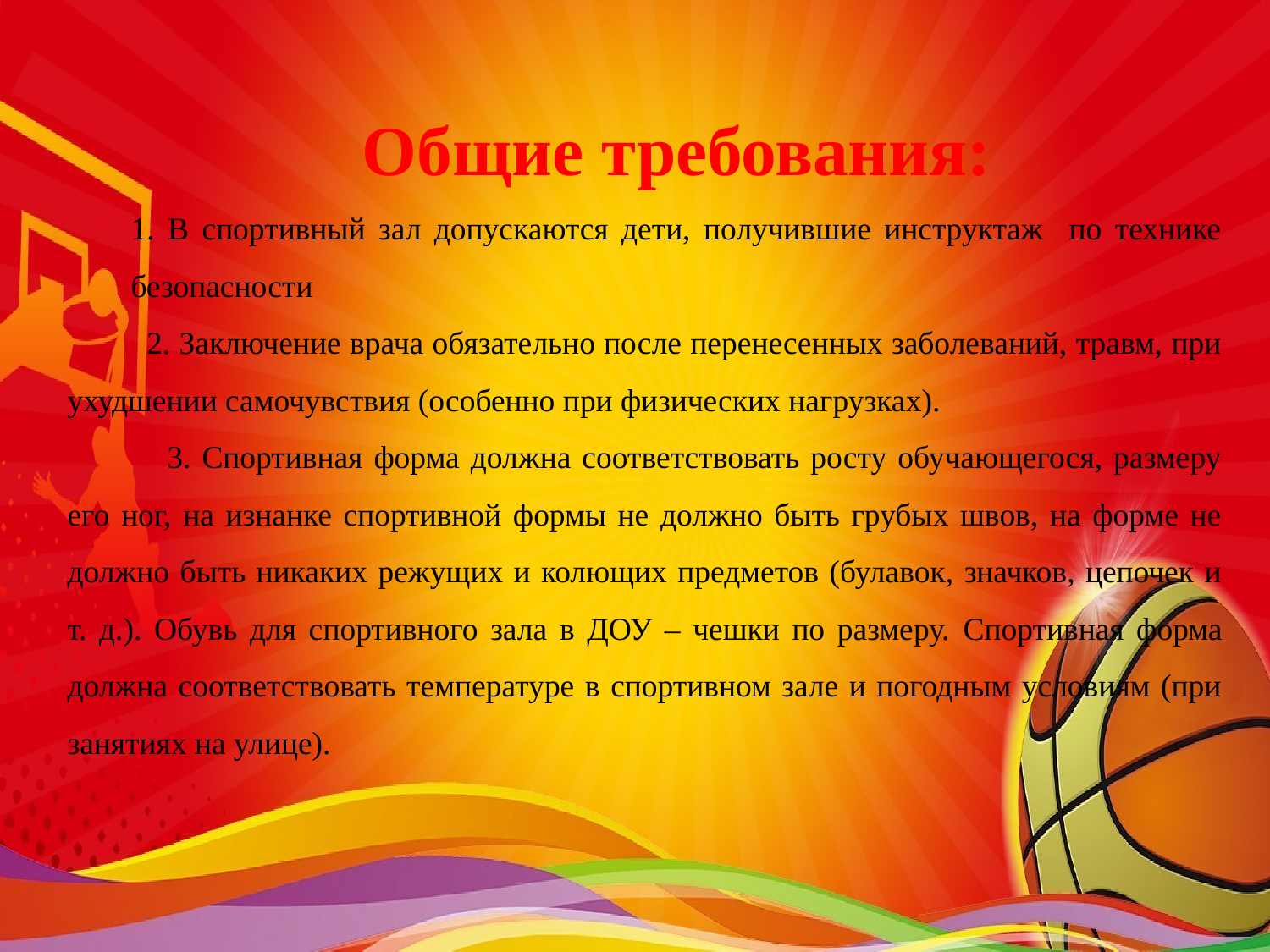

Общие требования:
1. В спортивный зал допускаются дети, получившие инструктаж  по технике безопасности
         2. Заключение врача обязательно после перенесенных заболеваний, травм, при ухудшении самочувствия (особенно при физических нагрузках).
         3. Спортивная форма должна соответствовать росту обучающегося, размеру его ног, на изнанке спортивной формы не должно быть грубых швов, на форме не должно быть никаких режущих и колющих предметов (булавок, значков, цепочек и т. д.). Обувь для спортивного зала в ДОУ – чешки по размеру. Спортивная форма должна соответствовать температуре в спортивном зале и погодным условиям (при занятиях на улице).